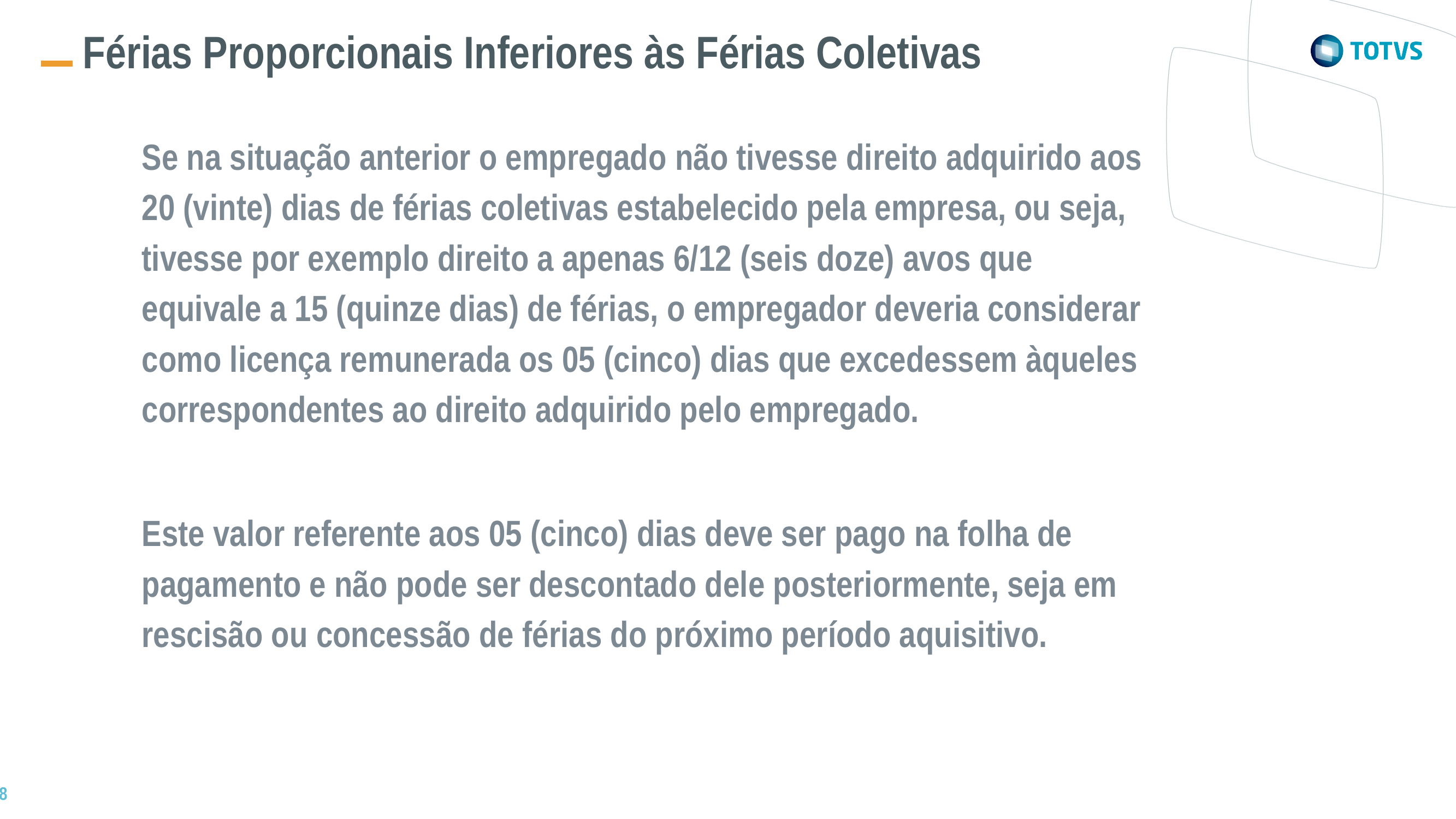

Férias Proporcionais Inferiores às Férias Coletivas
Se na situação anterior o empregado não tivesse direito adquirido aos 20 (vinte) dias de férias coletivas estabelecido pela empresa, ou seja, tivesse por exemplo direito a apenas 6/12 (seis doze) avos que equivale a 15 (quinze dias) de férias, o empregador deveria considerar como licença remunerada os 05 (cinco) dias que excedessem àqueles correspondentes ao direito adquirido pelo empregado.

Este valor referente aos 05 (cinco) dias deve ser pago na folha de pagamento e não pode ser descontado dele posteriormente, seja em rescisão ou concessão de férias do próximo período aquisitivo.